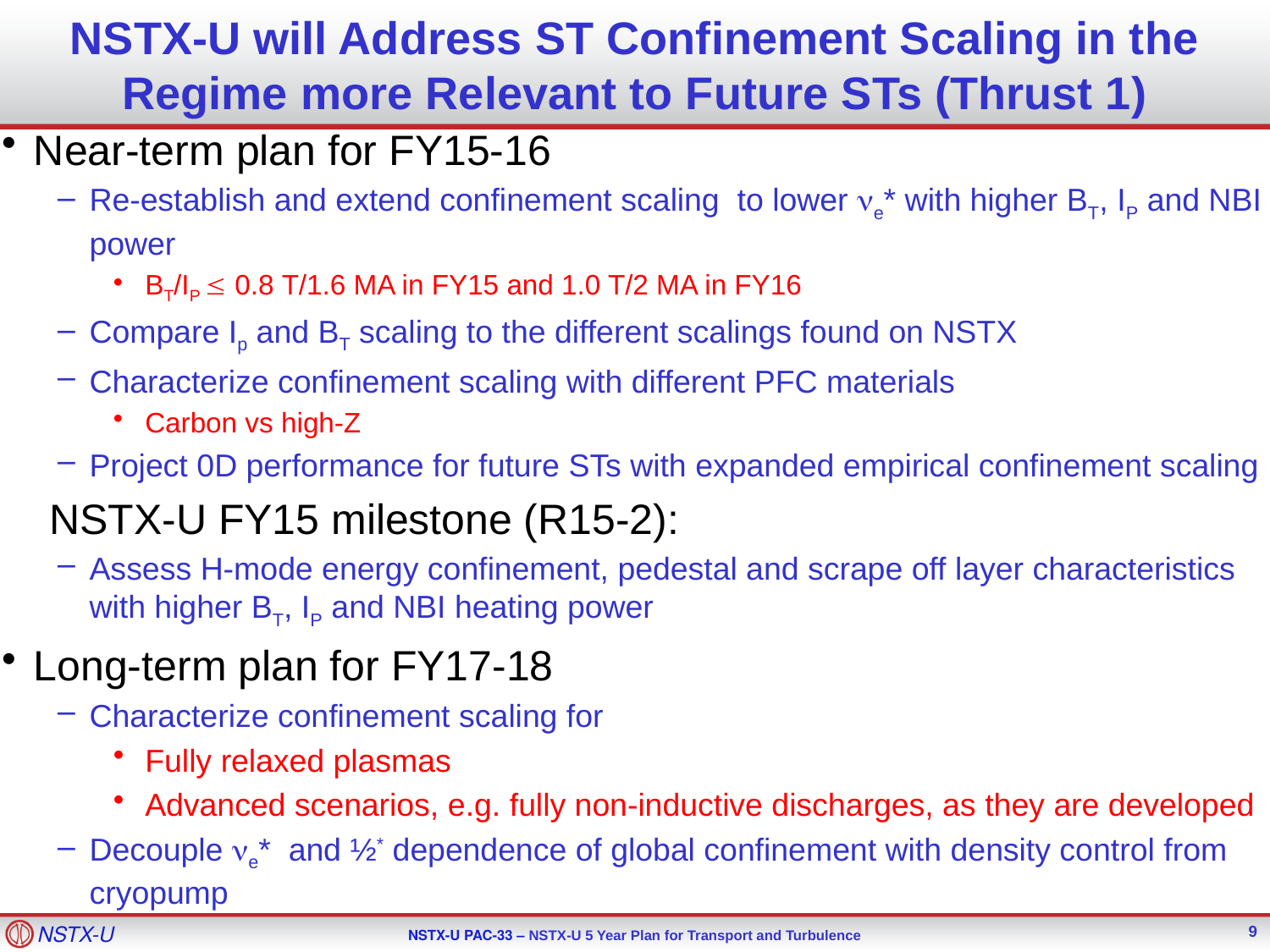

# NSTX-U will Address ST Confinement Scaling in the Regime more Relevant to Future STs (Thrust 1)
Near-term plan for FY15-16
Re-establish and extend confinement scaling  to lower νe* with higher BT, IP and NBI power
BT/IP ≤ 0.8 T/1.6 MA in FY15 and 1.0 T/2 MA in FY16
Compare Ip and BT scaling to the different scalings found on NSTX
Characterize confinement scaling with different PFC materials
Carbon vs high-Z
Project 0D performance for future STs with expanded empirical confinement scaling
    NSTX-U FY15 milestone (R15-2):
Assess H-mode energy confinement, pedestal and scrape off layer characteristics with higher BT, IP and NBI heating power
Long-term plan for FY17-18
Characterize confinement scaling for
Fully relaxed plasmas
Advanced scenarios, e.g. fully non-inductive discharges, as they are developed
Decouple νe*  and ½* dependence of global confinement with density control from cryopump

9